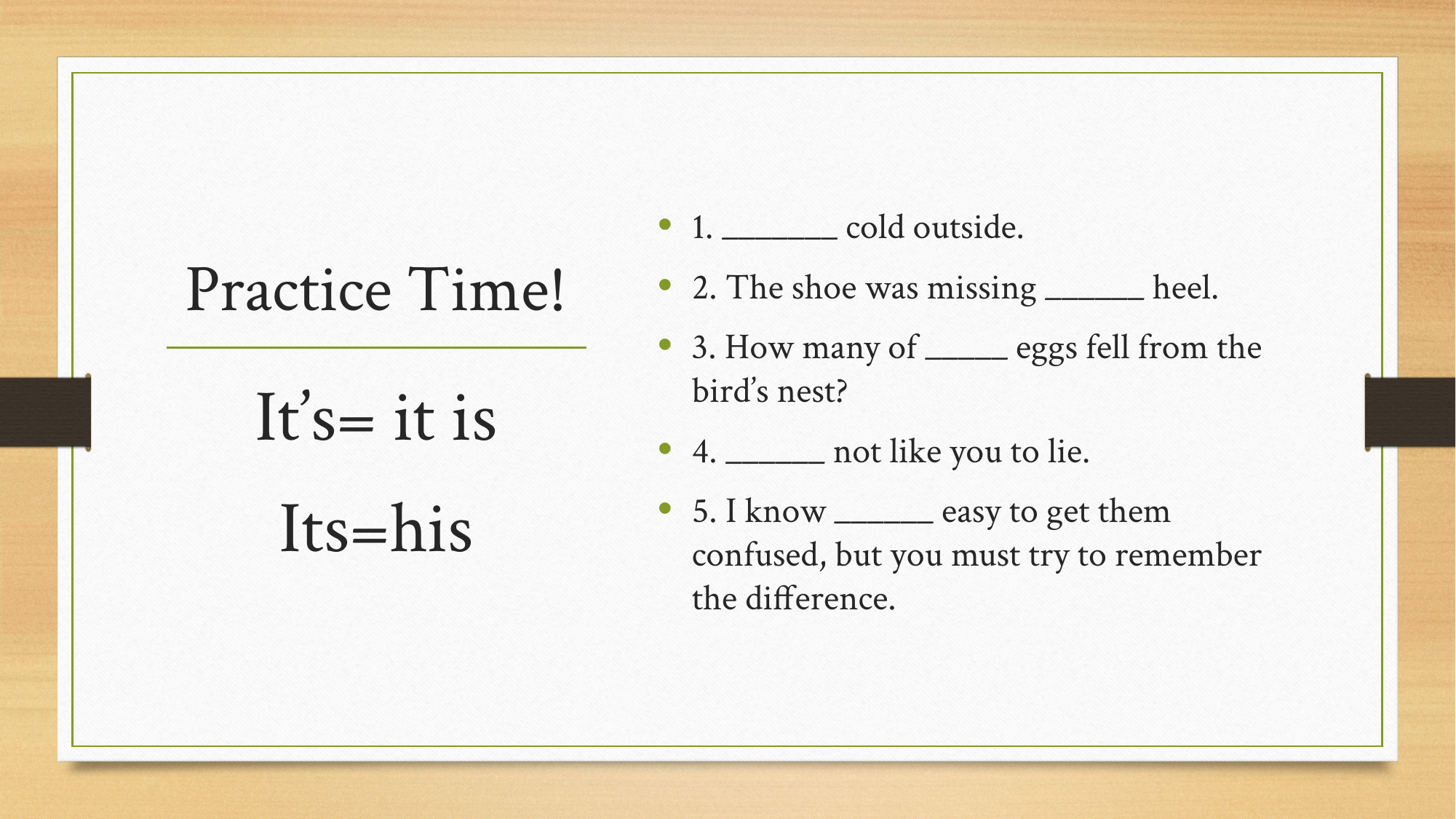

1. _______ cold outside.
2. The shoe was missing ______ heel.
3. How many of _____ eggs fell from the bird’s nest?
4. ______ not like you to lie.
5. I know ______ easy to get them confused, but you must try to remember the difference.
# Practice Time!
It’s= it is
Its=his